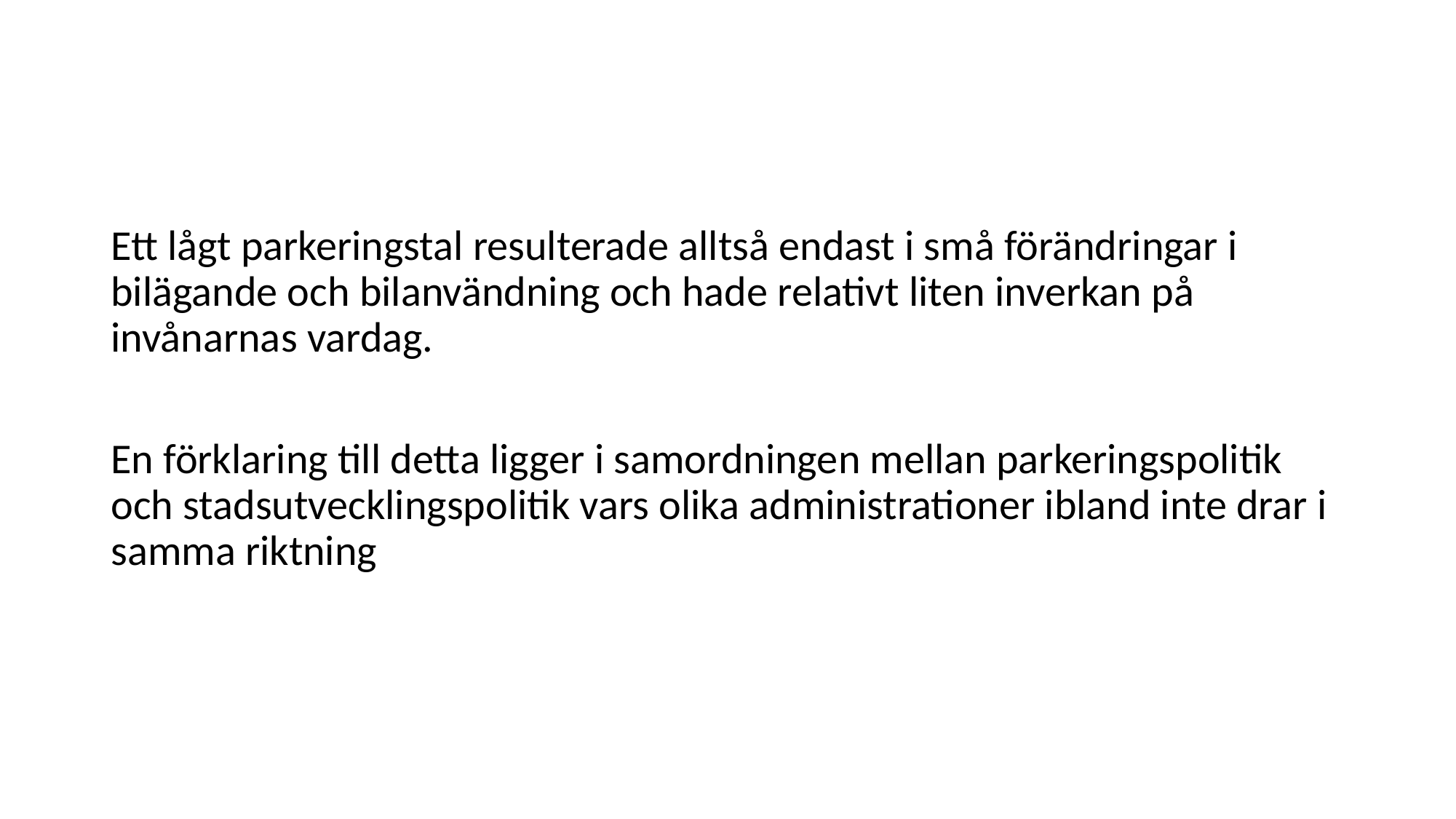

Ett lågt parkeringstal resulterade alltså endast i små förändringar i bilägande och bilanvändning och hade relativt liten inverkan på invånarnas vardag.

En förklaring till detta ligger i samordningen mellan parkeringspolitik och stadsutvecklingspolitik vars olika administrationer ibland inte drar i samma riktning